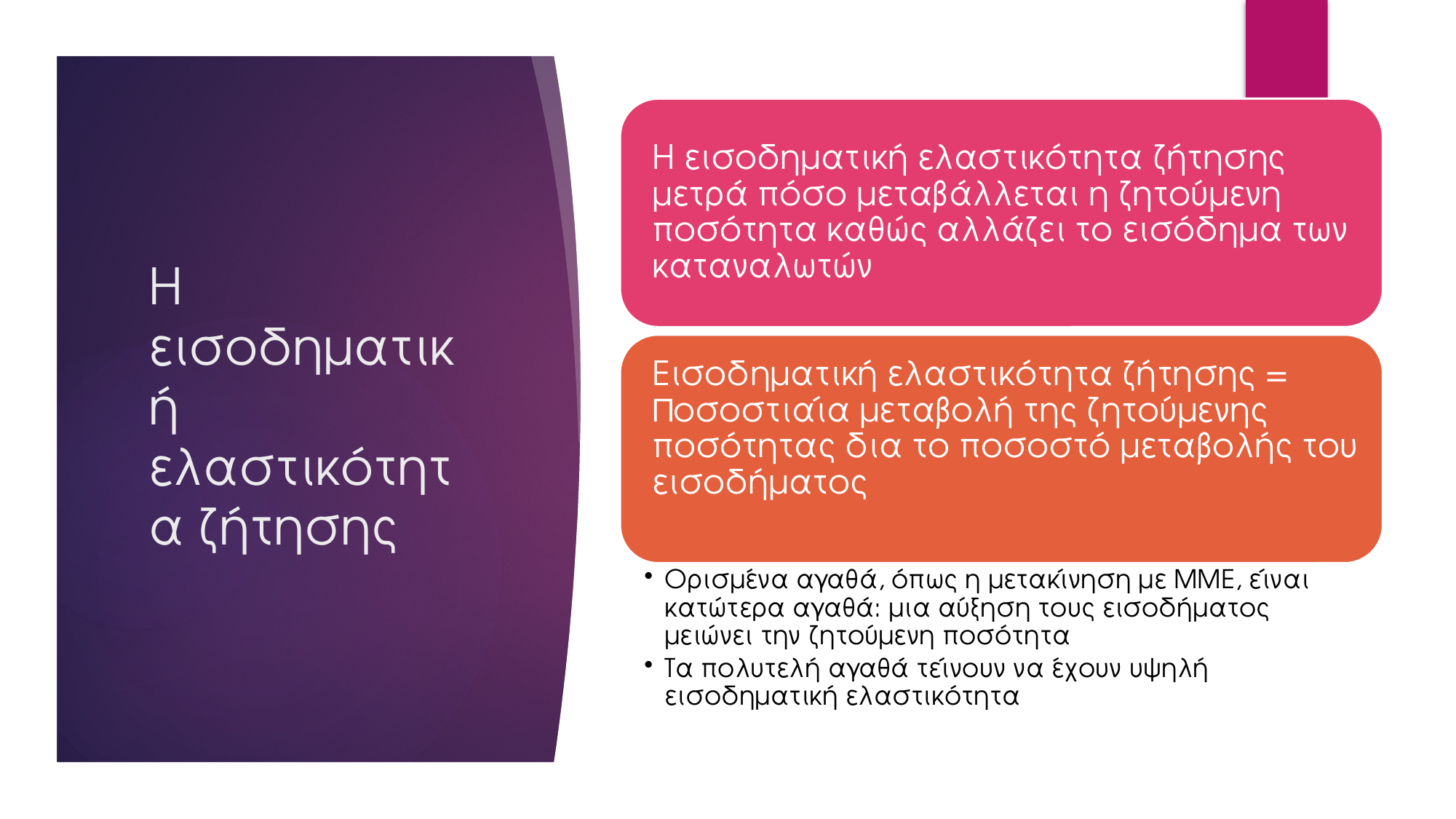

Η εισοδηματική ελαστικότητα ζήτησης μετρά πόσο μεταβάλλεται η ζητούμενη ποσότητα καθώς αλλάζει το εισόδημα των καταναλωτών
Εισοδηματική ελαστικότητα ζήτησης =
Ποσοστιαία μεταβολή της ζητούμενης ποσότητας δια το ποσοστό μεταβολής του εισοδήματος
Ορισμένα αγαθά, όπως η μετακίνηση με ΜΜΕ, είναι κατώτερα αγαθά: μια αύξηση τους εισοδήματος μειώνει την ζητούμενη ποσότητα
Τα πολυτελή αγαθά τείνουν να έχουν υψηλή εισοδηματική ελαστικότητα
# Η εισοδηματική ελαστικότητα ζήτησης